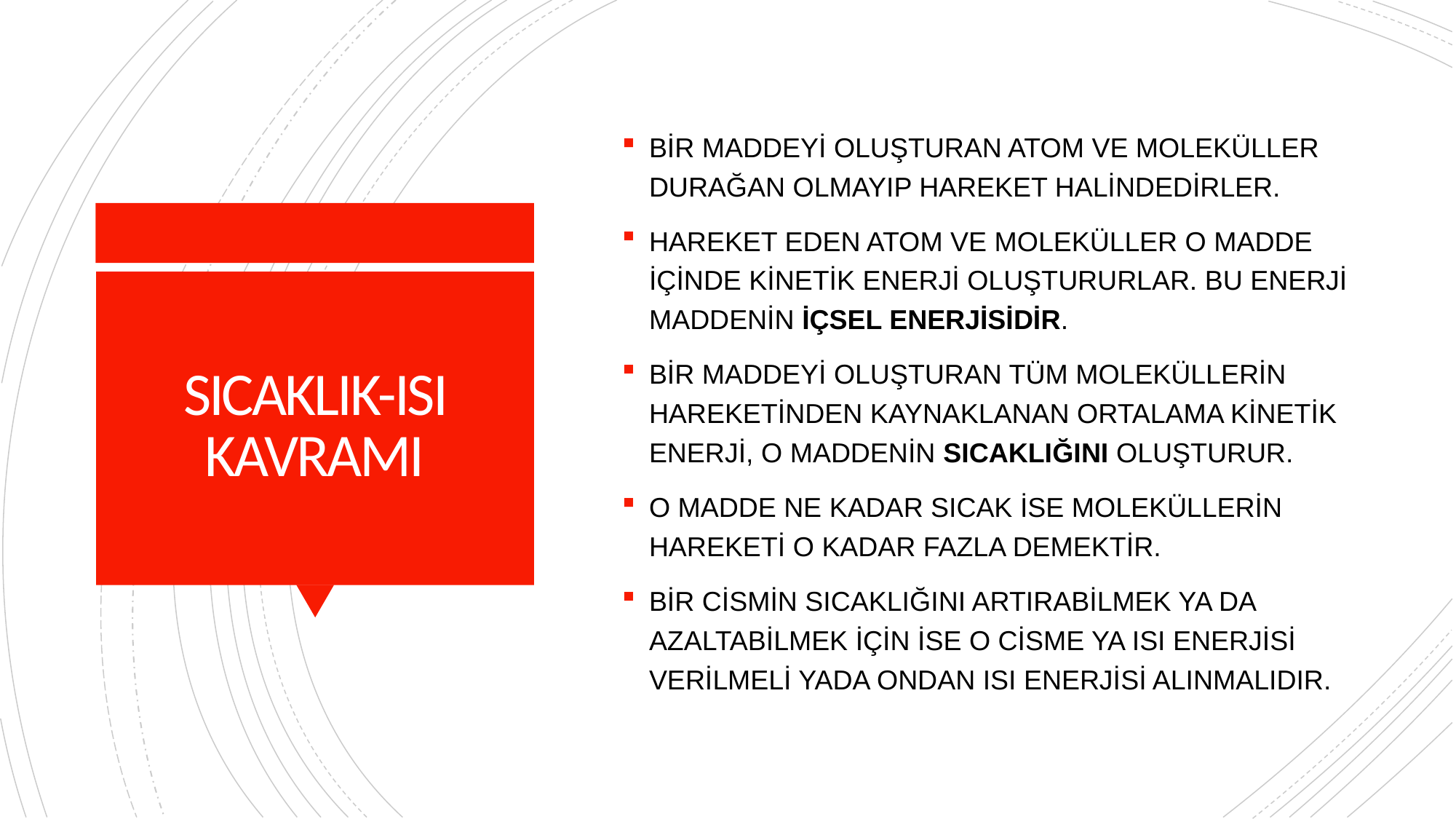

BİR MADDEYİ OLUŞTURAN ATOM VE MOLEKÜLLER DURAĞAN OLMAYIP HAREKET HALİNDEDİRLER.
HAREKET EDEN ATOM VE MOLEKÜLLER O MADDE İÇİNDE KİNETİK ENERJİ OLUŞTURURLAR. BU ENERJİ MADDENİN İÇSEL ENERJİSİDİR.
BİR MADDEYİ OLUŞTURAN TÜM MOLEKÜLLERİN HAREKETİNDEN KAYNAKLANAN ORTALAMA KİNETİK ENERJİ, O MADDENİN SICAKLIĞINI OLUŞTURUR.
O MADDE NE KADAR SICAK İSE MOLEKÜLLERİN HAREKETİ O KADAR FAZLA DEMEKTİR.
BİR CİSMİN SICAKLIĞINI ARTIRABİLMEK YA DA AZALTABİLMEK İÇİN İSE O CİSME YA ISI ENERJİSİ VERİLMELİ YADA ONDAN ISI ENERJİSİ ALINMALIDIR.
# SICAKLIK-ISI KAVRAMI